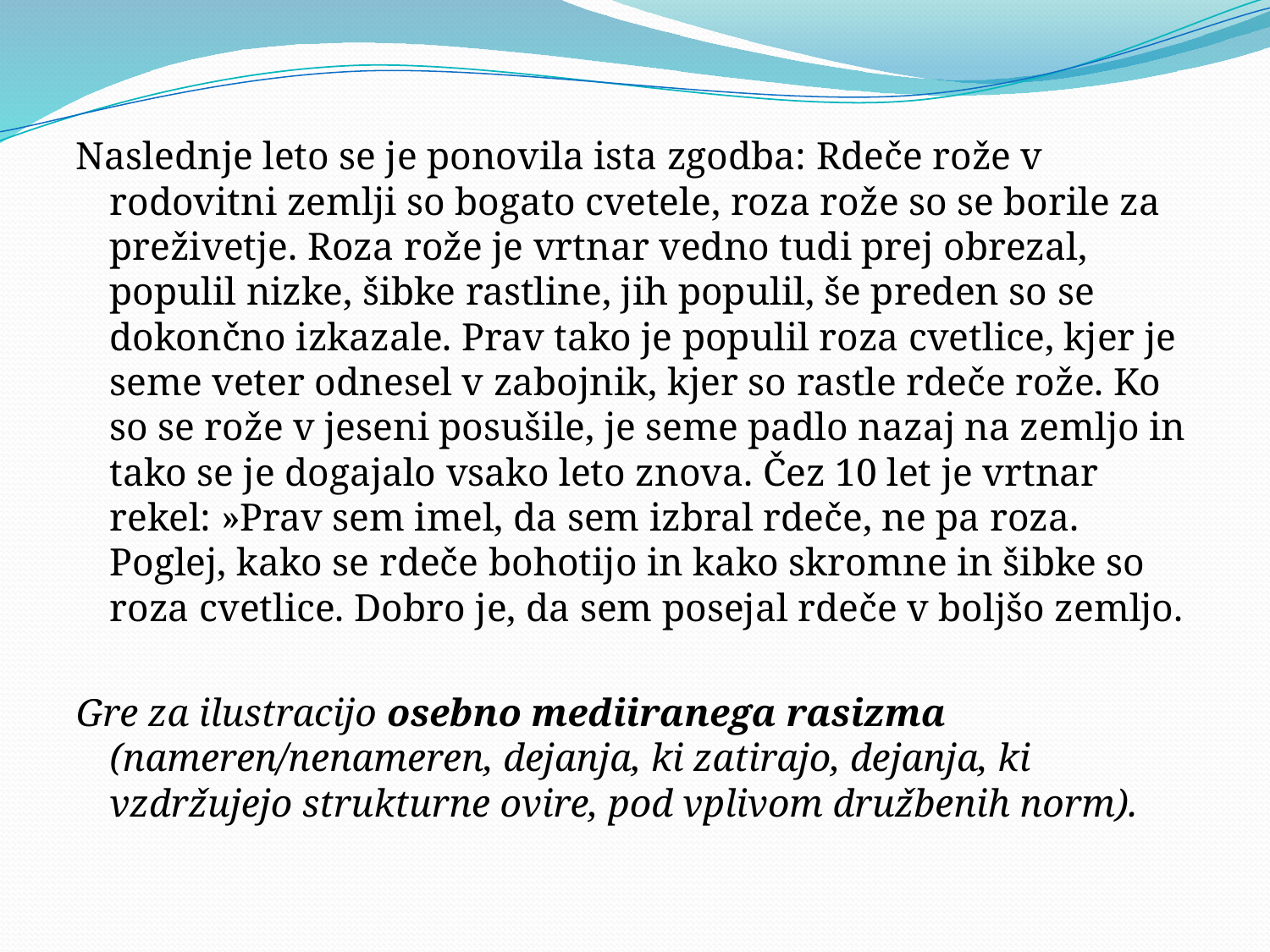

#
Naslednje leto se je ponovila ista zgodba: Rdeče rože v rodovitni zemlji so bogato cvetele, roza rože so se borile za preživetje. Roza rože je vrtnar vedno tudi prej obrezal, populil nizke, šibke rastline, jih populil, še preden so se dokončno izkazale. Prav tako je populil roza cvetlice, kjer je seme veter odnesel v zabojnik, kjer so rastle rdeče rože. Ko so se rože v jeseni posušile, je seme padlo nazaj na zemljo in tako se je dogajalo vsako leto znova. Čez 10 let je vrtnar rekel: »Prav sem imel, da sem izbral rdeče, ne pa roza. Poglej, kako se rdeče bohotijo in kako skromne in šibke so roza cvetlice. Dobro je, da sem posejal rdeče v boljšo zemljo.

Gre za ilustracijo osebno mediiranega rasizma (nameren/nenameren, dejanja, ki zatirajo, dejanja, ki vzdržujejo strukturne ovire, pod vplivom družbenih norm).